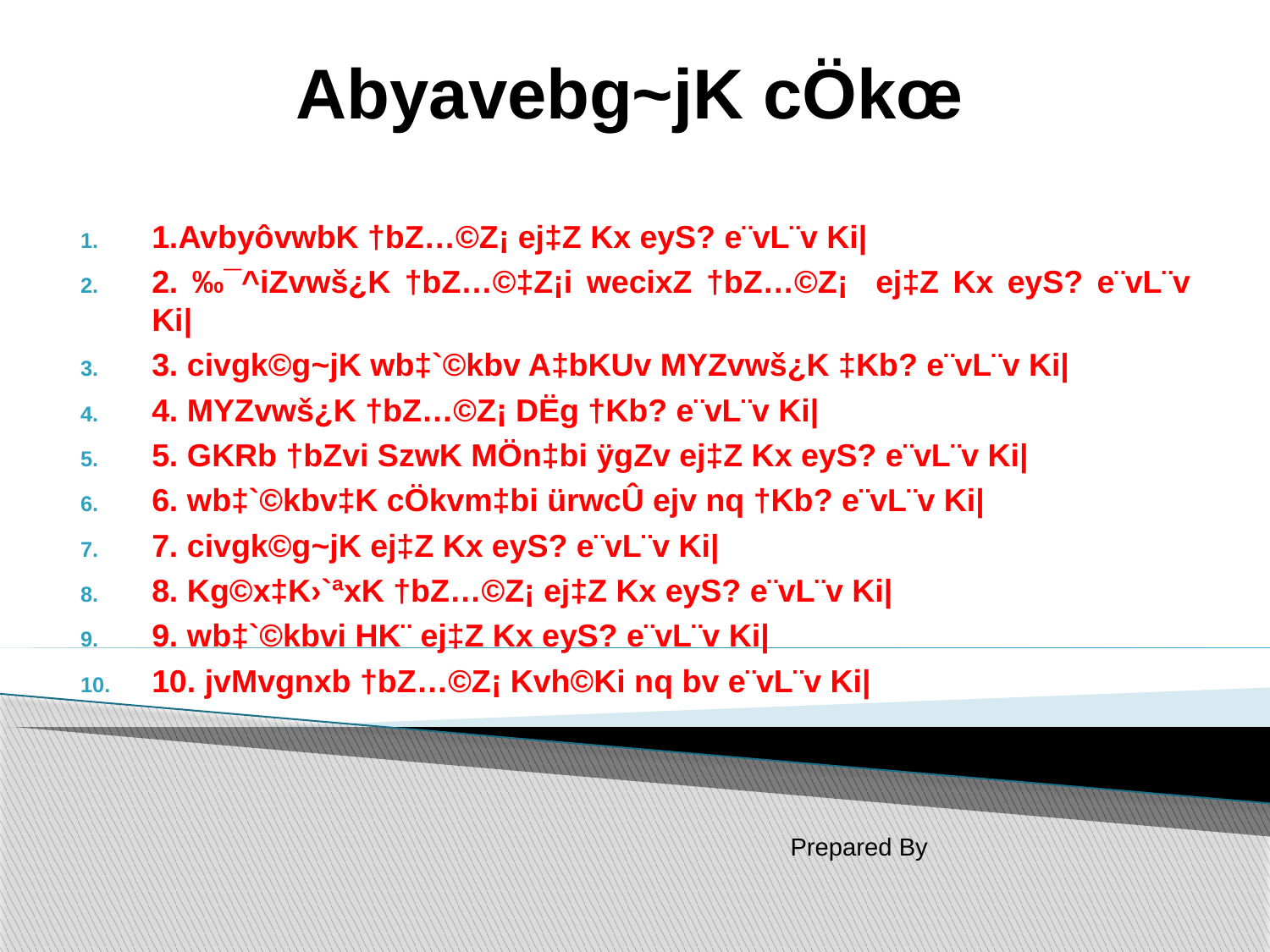

Abyavebg~jK cÖkœ

#

1.AvbyôvwbK †bZ…©Z¡ ej‡Z Kx eyS? e¨vL¨v Ki|
2. ‰¯^iZvwš¿K †bZ…©‡Z¡i wecixZ †bZ…©Z¡  ej‡Z Kx eyS? e¨vL¨v Ki|
3. civgk©g~jK wb‡`©kbv A‡bKUv MYZvwš¿K ‡Kb? e¨vL¨v Ki|
4. MYZvwš¿K †bZ…©Z¡ DËg †Kb? e¨vL¨v Ki|
5. GKRb †bZvi SzwK MÖn‡bi ÿgZv ej‡Z Kx eyS? e¨vL¨v Ki|
6. wb‡`©kbv‡K cÖkvm‡bi ürwcÛ ejv nq †Kb? e¨vL¨v Ki|
7. civgk©g~jK ej‡Z Kx eyS? e¨vL¨v Ki|
8. Kg©x‡K›`ªxK †bZ…©Z¡ ej‡Z Kx eyS? e¨vL¨v Ki|
9. wb‡`©kbvi HK¨ ej‡Z Kx eyS? e¨vL¨v Ki|
10. jvMvgnxb †bZ…©Z¡ Kvh©Ki nq bv e¨vL¨v Ki|

Prepared By                                                       Md. Shajjad Hossain Asst. Professor                                                                                                                                                 Department of Management                                                                                                                        Alhaj Ahed Ali Biswas Degree College, Pabna